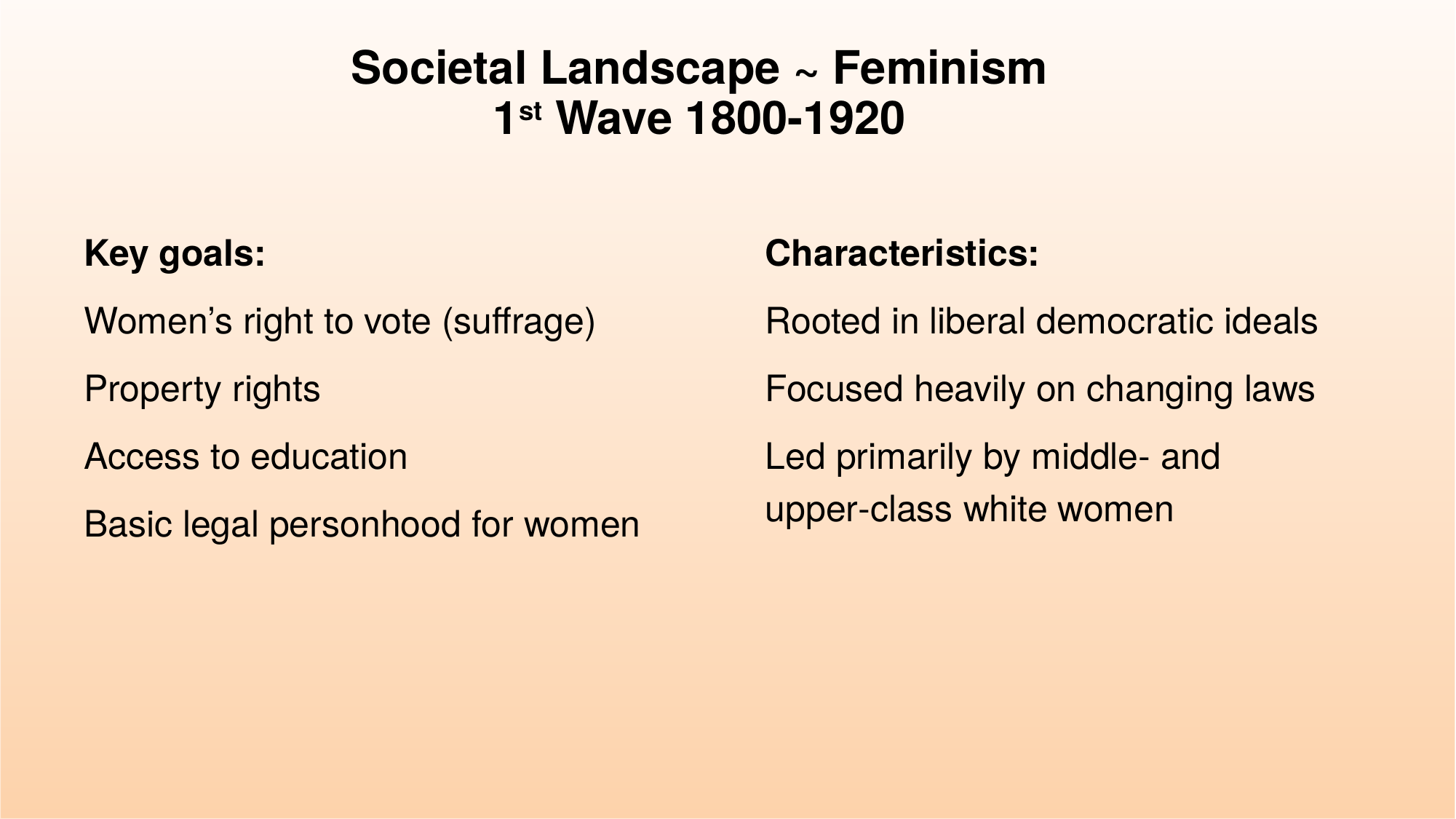

# Societal Landscape ~ Feminism 1st Wave 1800-1920
Key goals:
Women’s right to vote (suffrage)
Property rights
Access to education
Basic legal personhood for women

Characteristics:
Rooted in liberal democratic ideals
Focused heavily on changing laws
Led primarily by middle‑ and upper‑class white women